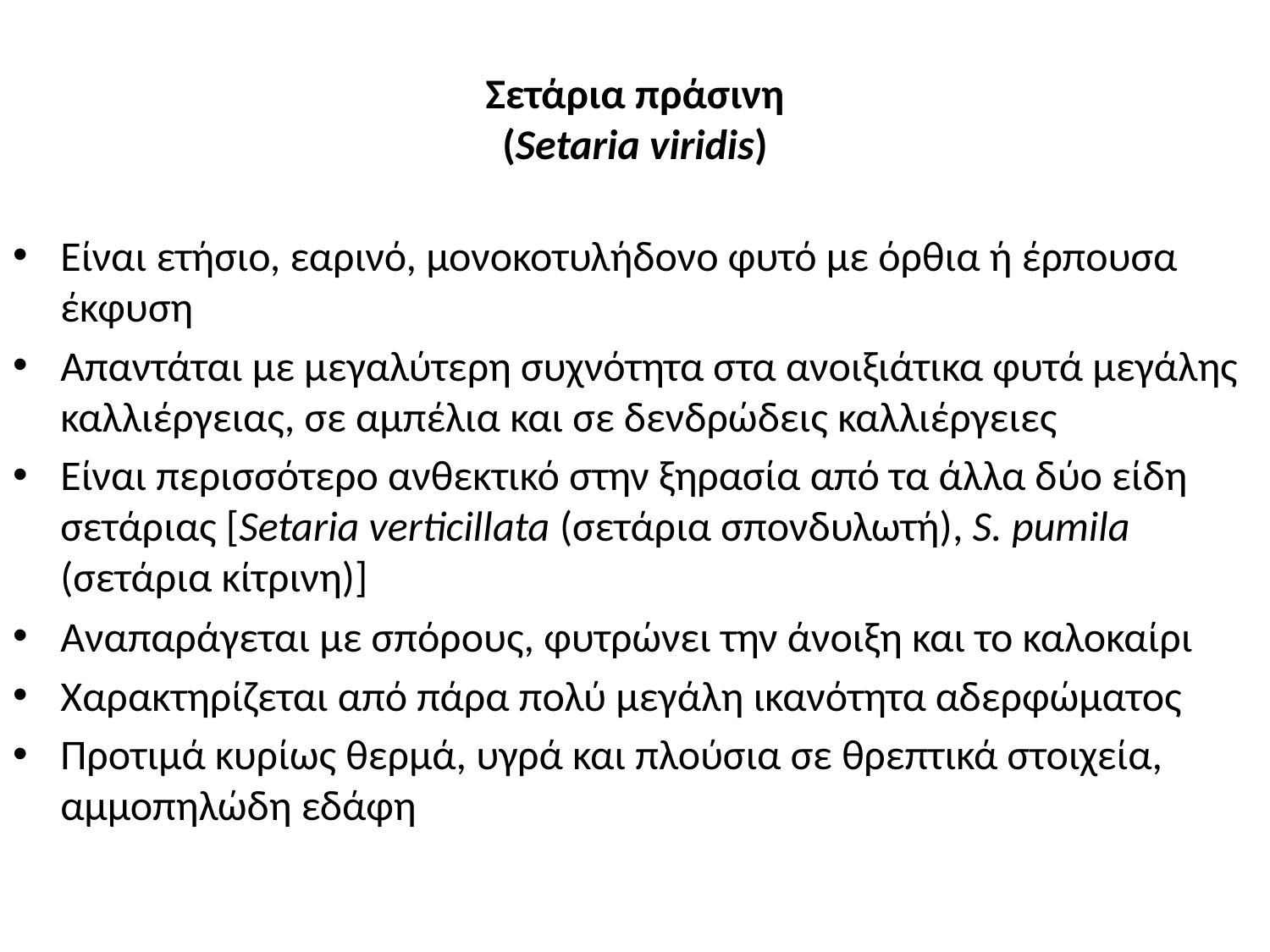

# Σετάρια πράσινη (Setaria viridis)
Eίναι ετήσιο, εαρινό, μονοκοτυλήδονο φυτό με όρθια ή έρπουσα έκφυση
Απαντάται με μεγαλύτερη συχνότητα στα ανοιξιάτικα φυτά μεγάλης καλλιέργειας, σε αμπέλια και σε δενδρώδεις καλλιέργειες
Είναι περισσότερο ανθεκτικό στην ξηρασία από τα άλλα δύο είδη σετάριας [Setaria verticillata (σετάρια σπονδυλωτή), S. pumila (σετάρια κίτρινη)]
Αναπαράγεται με σπόρους, φυτρώνει την άνοιξη και το καλοκαίρι
Χαρακτηρίζεται από πάρα πολύ μεγάλη ικανότητα αδερφώματος
Προτιμά κυρίως θερμά, υγρά και πλούσια σε θρεπτικά στοιχεία, αμμοπηλώδη εδάφη